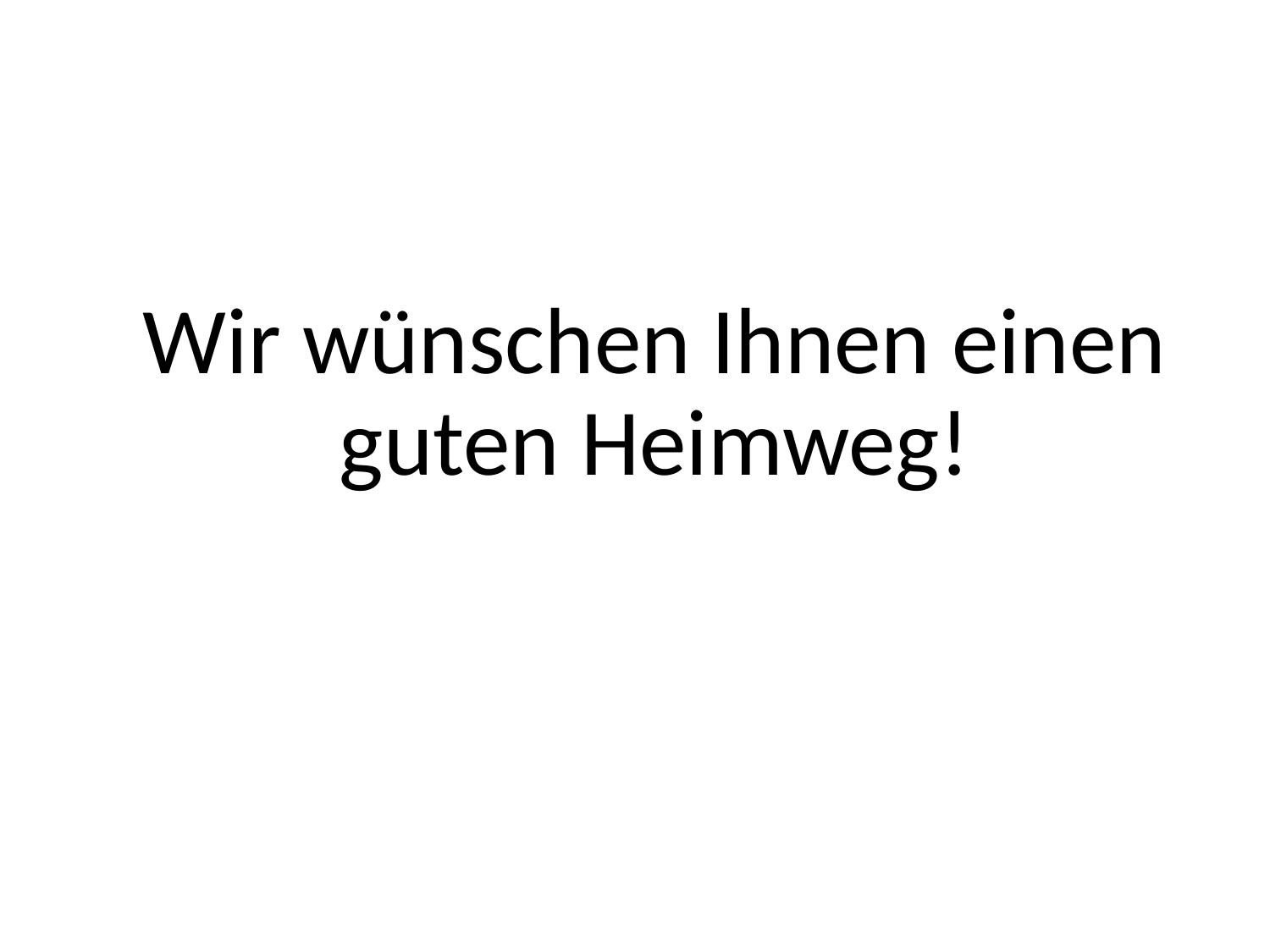

# Wir wünschen Ihnen einen guten Heimweg!